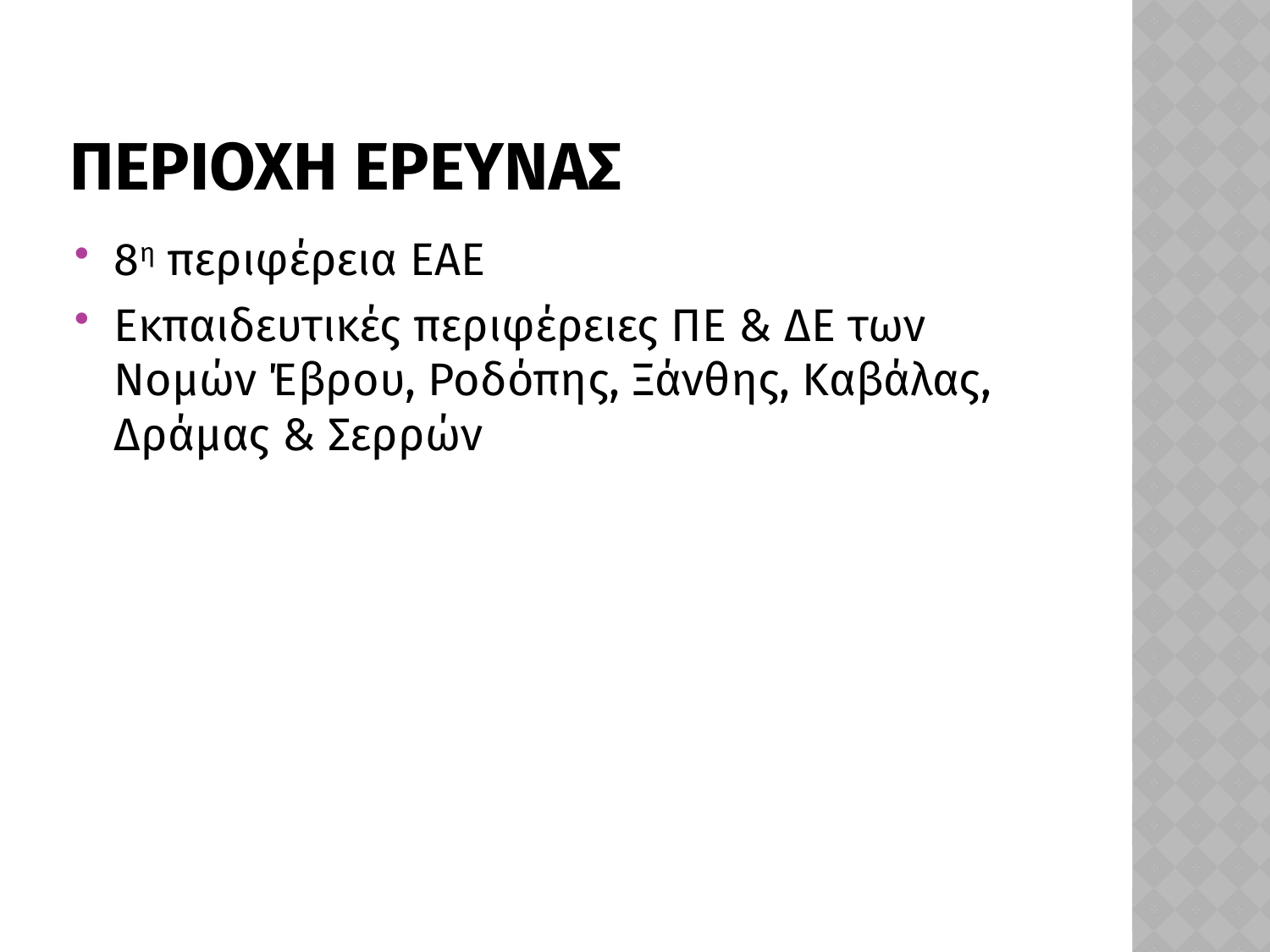

# ΠεριοχΗ Ερευνας
8η περιφέρεια ΕΑΕ
Εκπαιδευτικές περιφέρειες ΠΕ & ΔΕ των Νομών Έβρου, Ροδόπης, Ξάνθης, Καβάλας, Δράμας & Σερρών